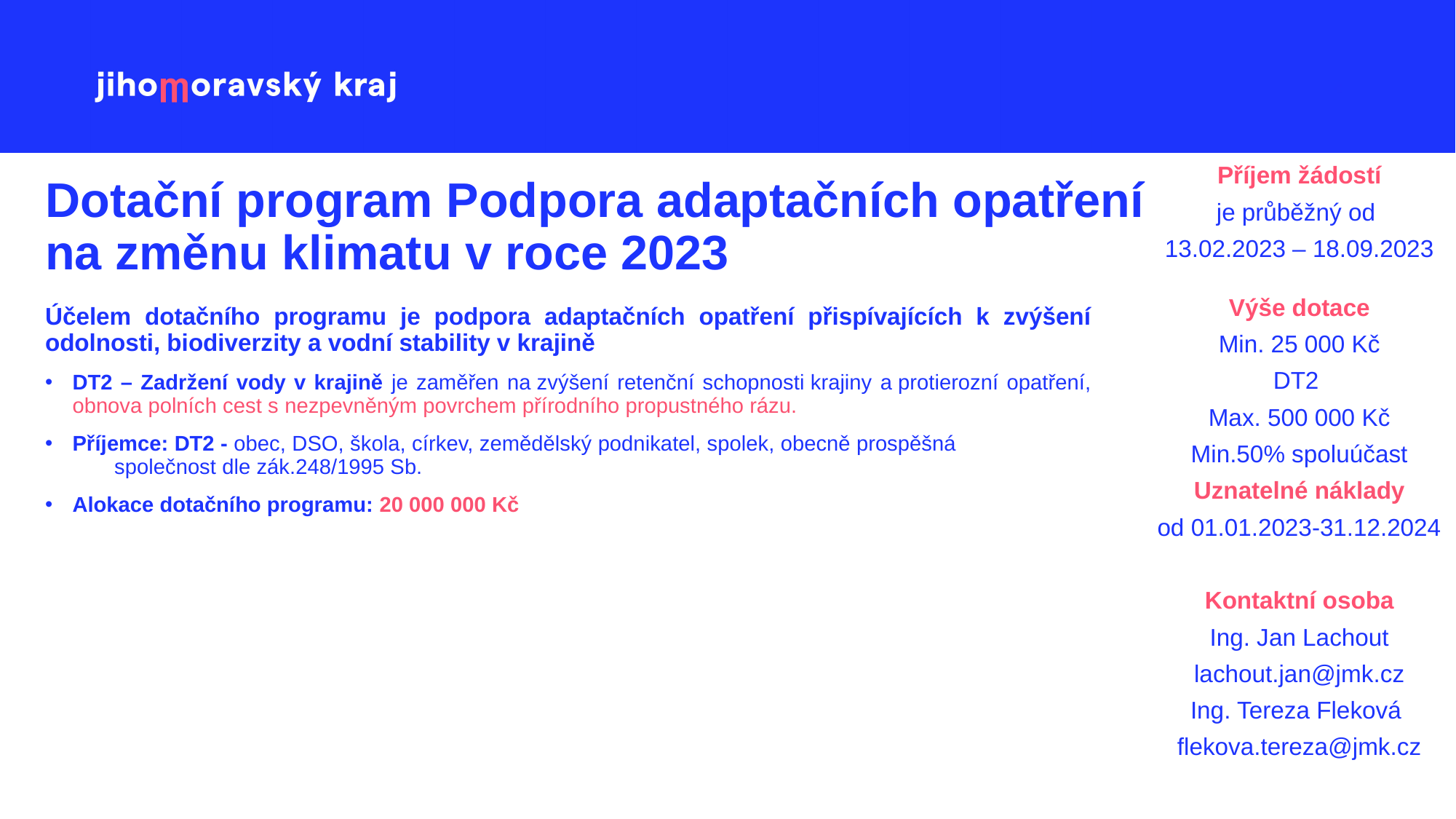

Příjem žádostí
je průběžný od
13.02.2023 – 18.09.2023

Výše dotace
Min. 25 000 Kč
DT2
Max. 500 000 Kč
Min.50% spoluúčast
Uznatelné náklady
od 01.01.2023-31.12.2024

Kontaktní osoba
Ing. Jan Lachout
lachout.jan@jmk.cz
Ing. Tereza Fleková
flekova.tereza@jmk.cz

# Dotační program Podpora adaptačních opatření na změnu klimatu v roce 2023
Účelem dotačního programu je podpora adaptačních opatření přispívajících k zvýšení odolnosti, biodiverzity a vodní stability v krajině
DT2 – Zadržení vody v krajině je zaměřen na zvýšení retenční schopnosti krajiny a protierozní opatření, obnova polních cest s nezpevněným povrchem přírodního propustného rázu.
Příjemce: DT2 - obec, DSO, škola, církev, zemědělský podnikatel, spolek, obecně prospěšná 	              společnost dle zák.248/1995 Sb.
Alokace dotačního programu: 20 000 000 Kč